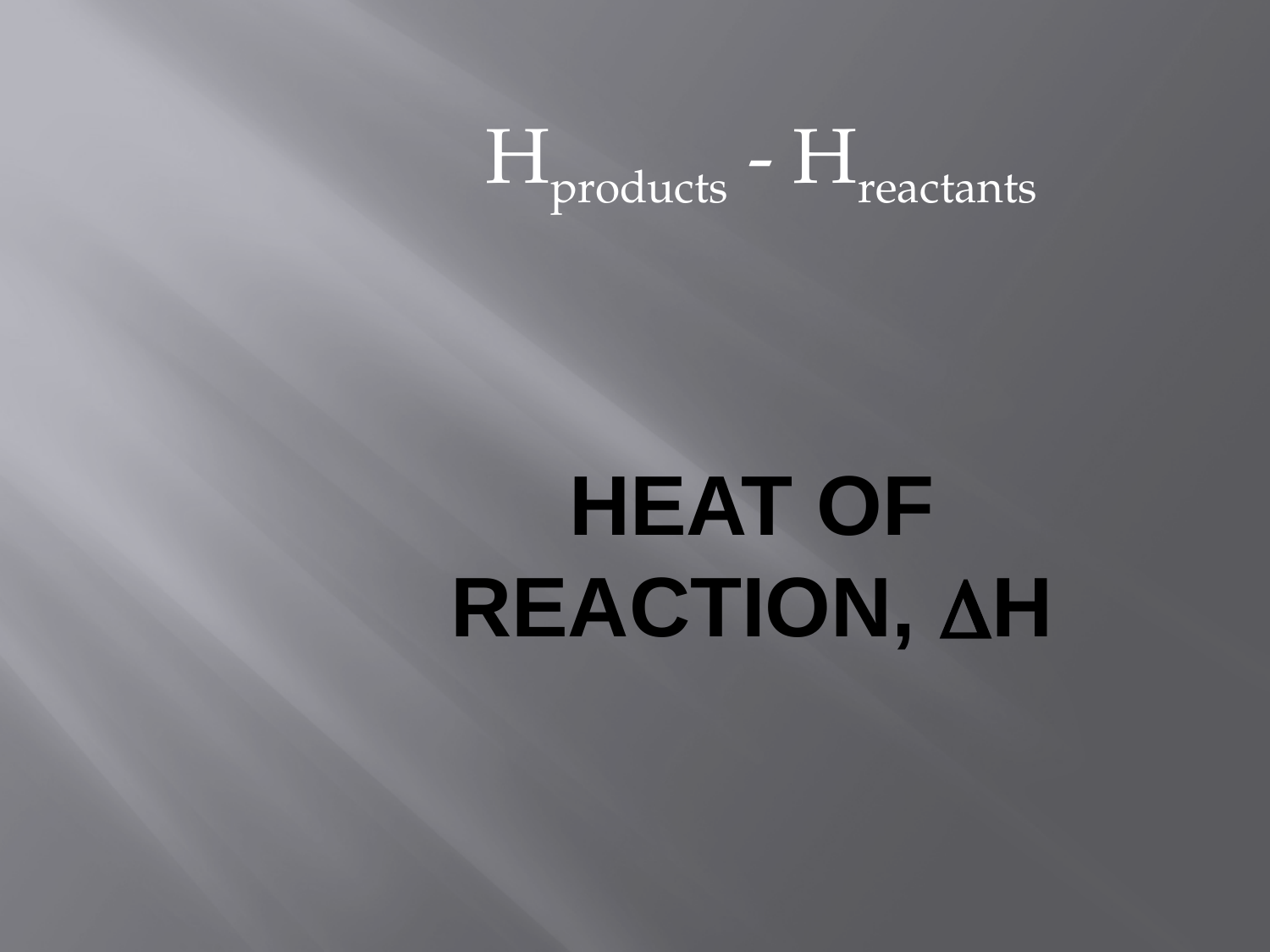

Hproducts - Hreactants
# Heat of reaction, ΔH